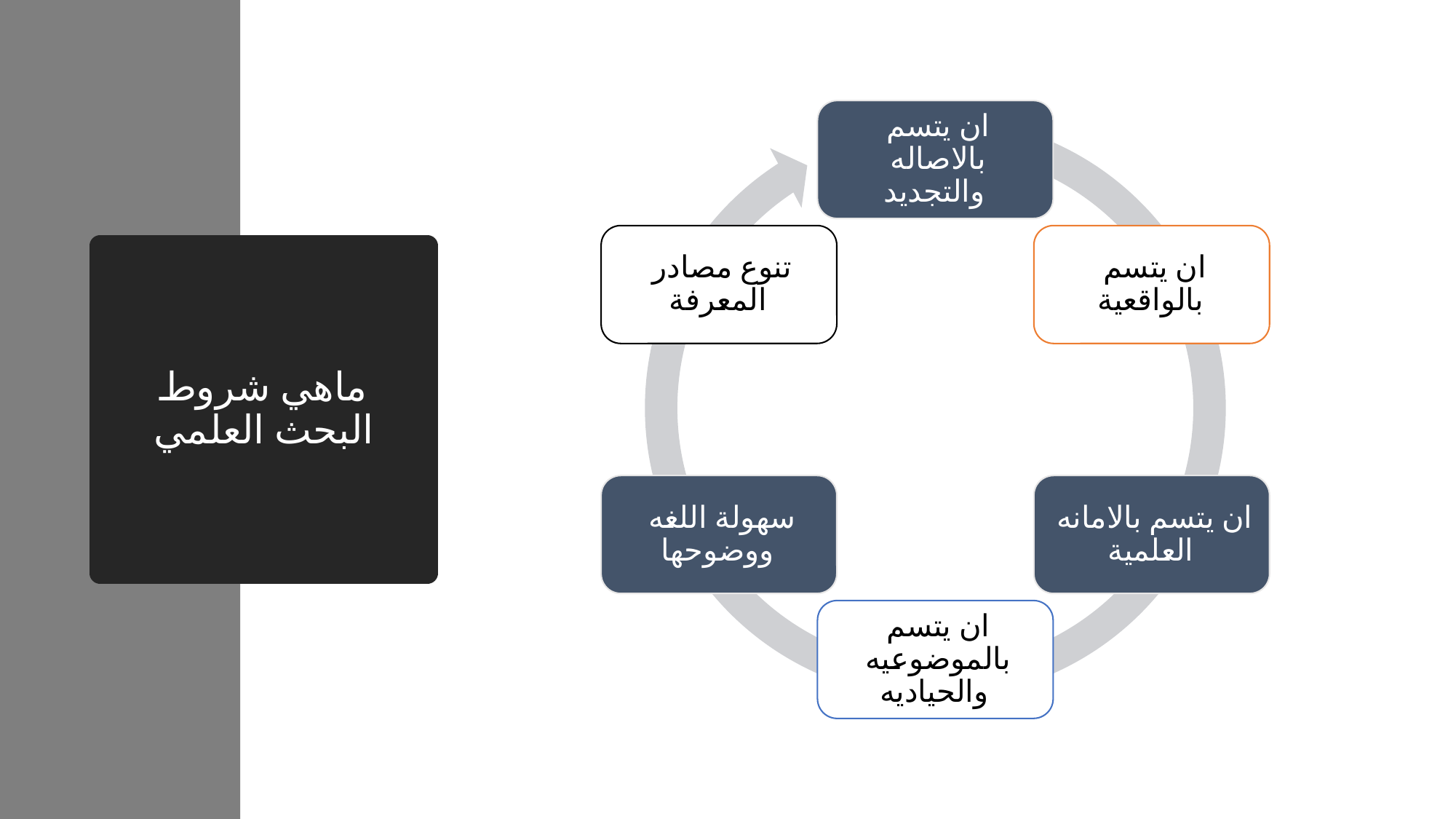

ان يتسم بالاصاله والتجديد
ان يتسم بالواقعية
ان يتسم بالامانه العلمية
ان يتسم بالموضوعيه والحياديه
سهولة اللغه ووضوحها
تنوع مصادر المعرفة
# ماهي شروط البحث العلمي